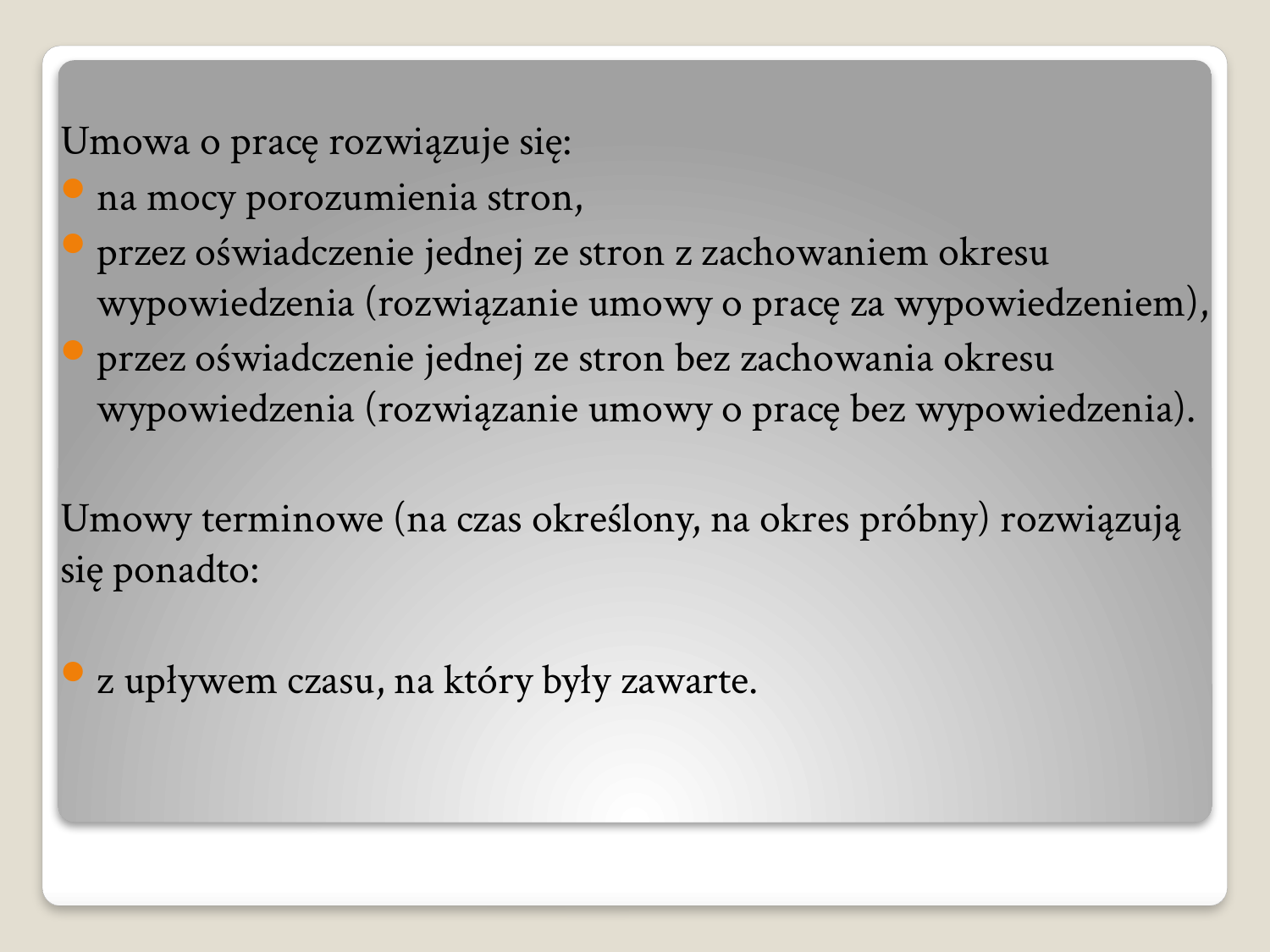

Umowa o pracę rozwiązuje się:
na mocy porozumienia stron,
przez oświadczenie jednej ze stron z zachowaniem okresu wypowiedzenia (rozwiązanie umowy o pracę za wypowiedzeniem),
przez oświadczenie jednej ze stron bez zachowania okresu wypowiedzenia (rozwiązanie umowy o pracę bez wypowiedzenia).

Umowy terminowe (na czas określony, na okres próbny) rozwiązują się ponadto:

z upływem czasu, na który były zawarte.